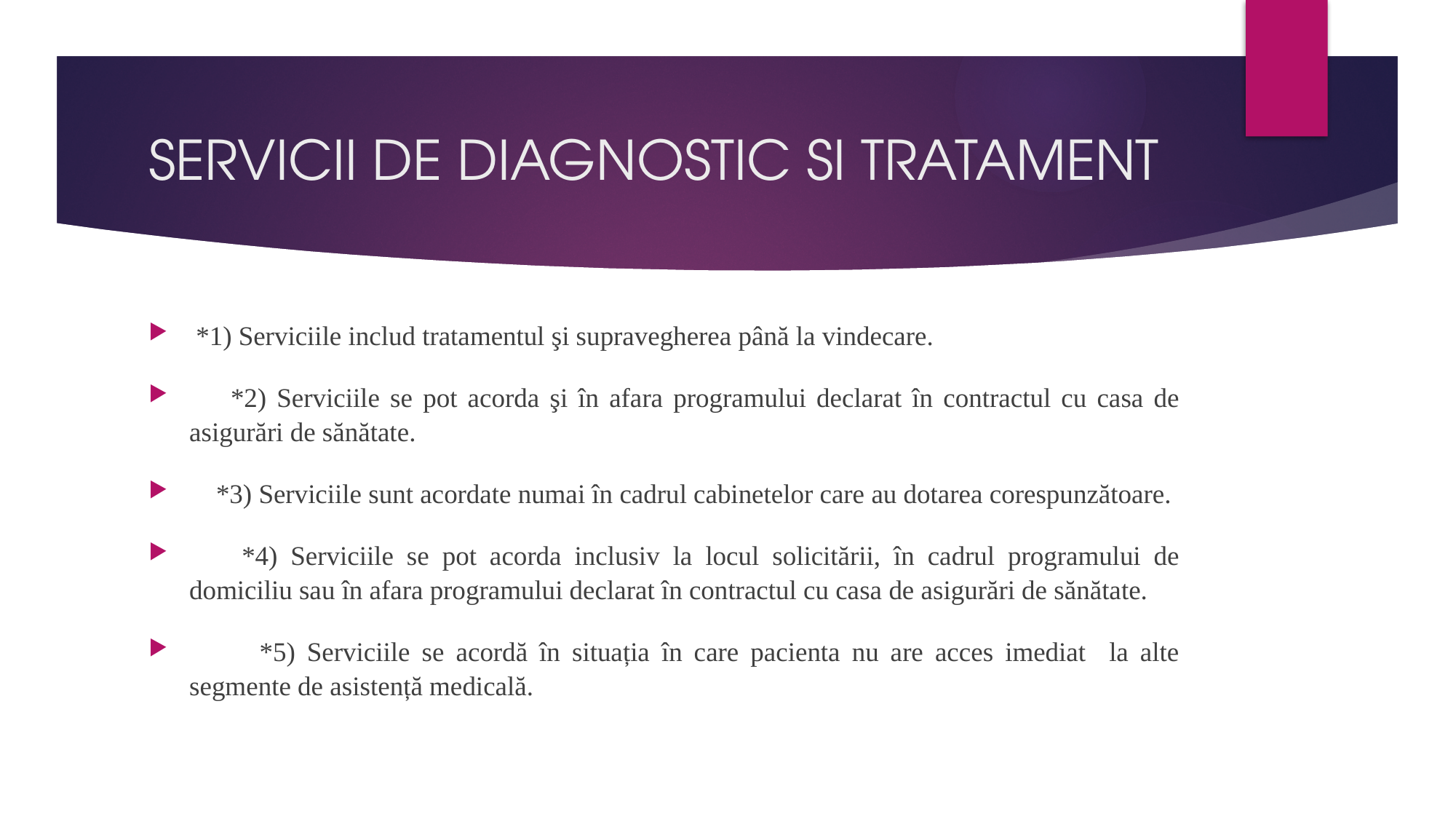

# SERVICII DE DIAGNOSTIC SI TRATAMENT
 *1) Serviciile includ tratamentul şi supravegherea până la vindecare.
    *2) Serviciile se pot acorda şi în afara programului declarat în contractul cu casa de asigurări de sănătate.
    *3) Serviciile sunt acordate numai în cadrul cabinetelor care au dotarea corespunzătoare.
    *4) Serviciile se pot acorda inclusiv la locul solicitării, în cadrul programului de domiciliu sau în afara programului declarat în contractul cu casa de asigurări de sănătate.
      *5) Serviciile se acordă în situația în care pacienta nu are acces imediat  la alte segmente de asistență medicală.